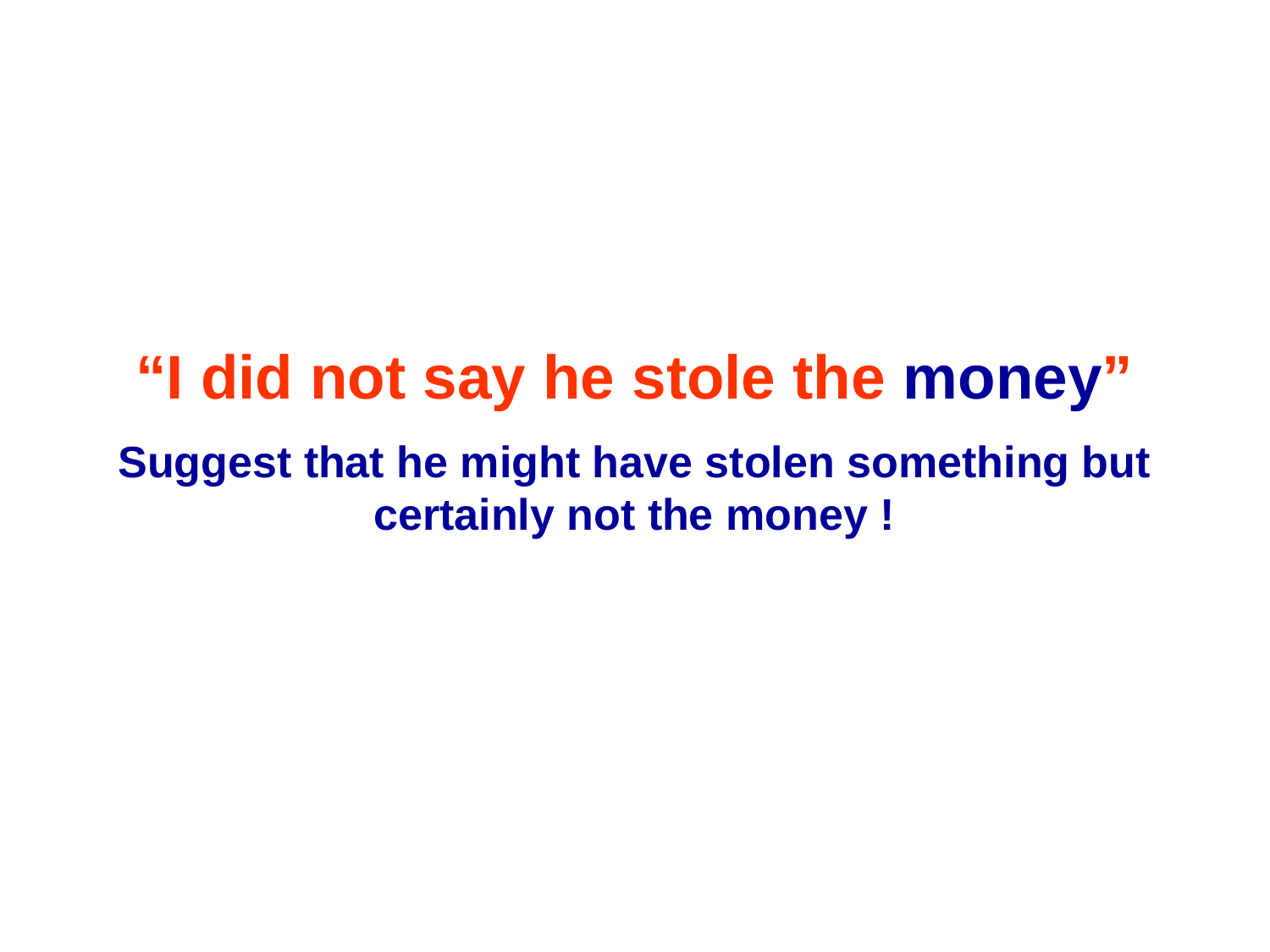

“I did not say he stole the money”
Suggest that he might have stolen something but certainly not the money !